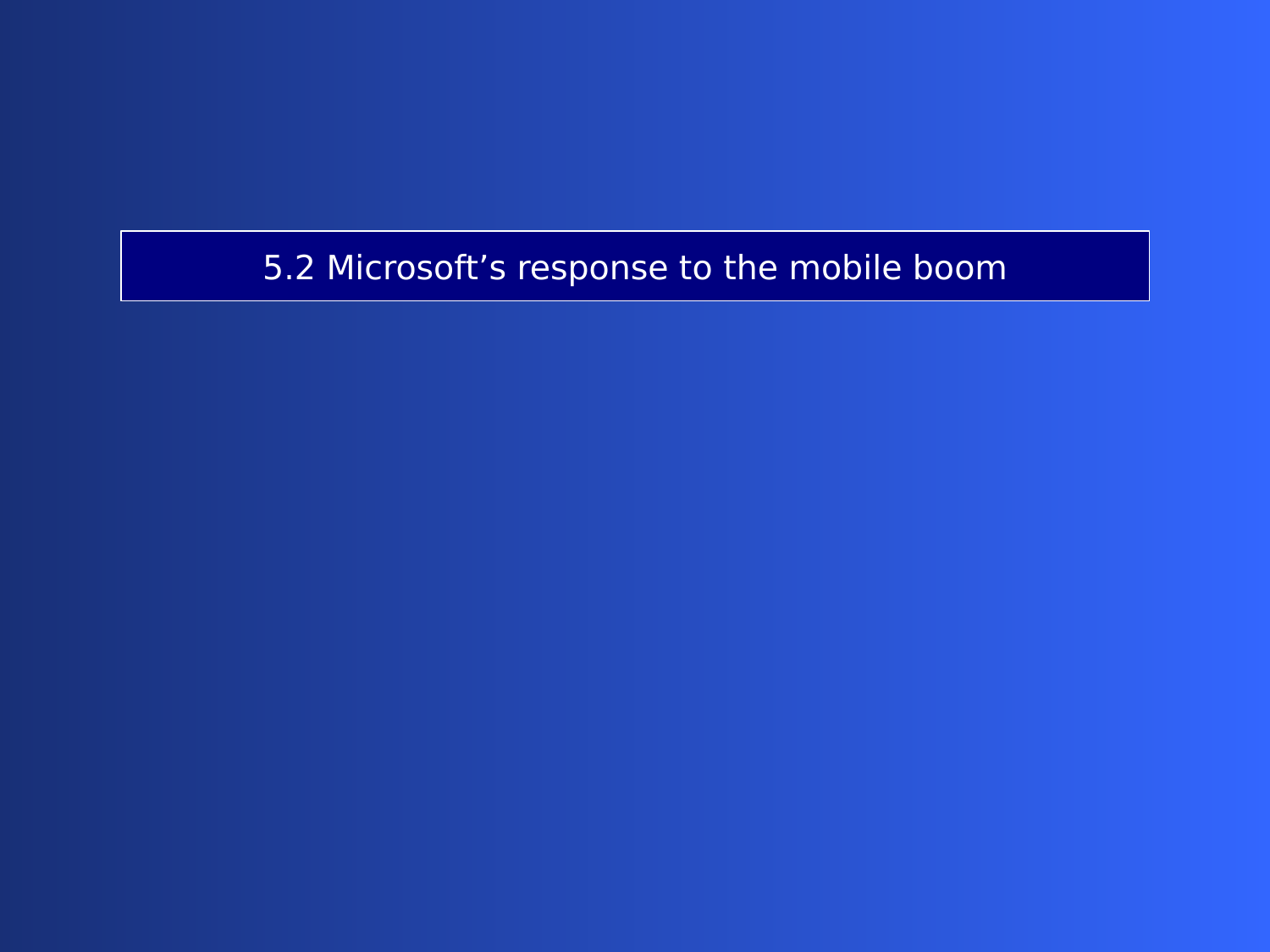

5.2 Microsoft’s response to the mobile boom